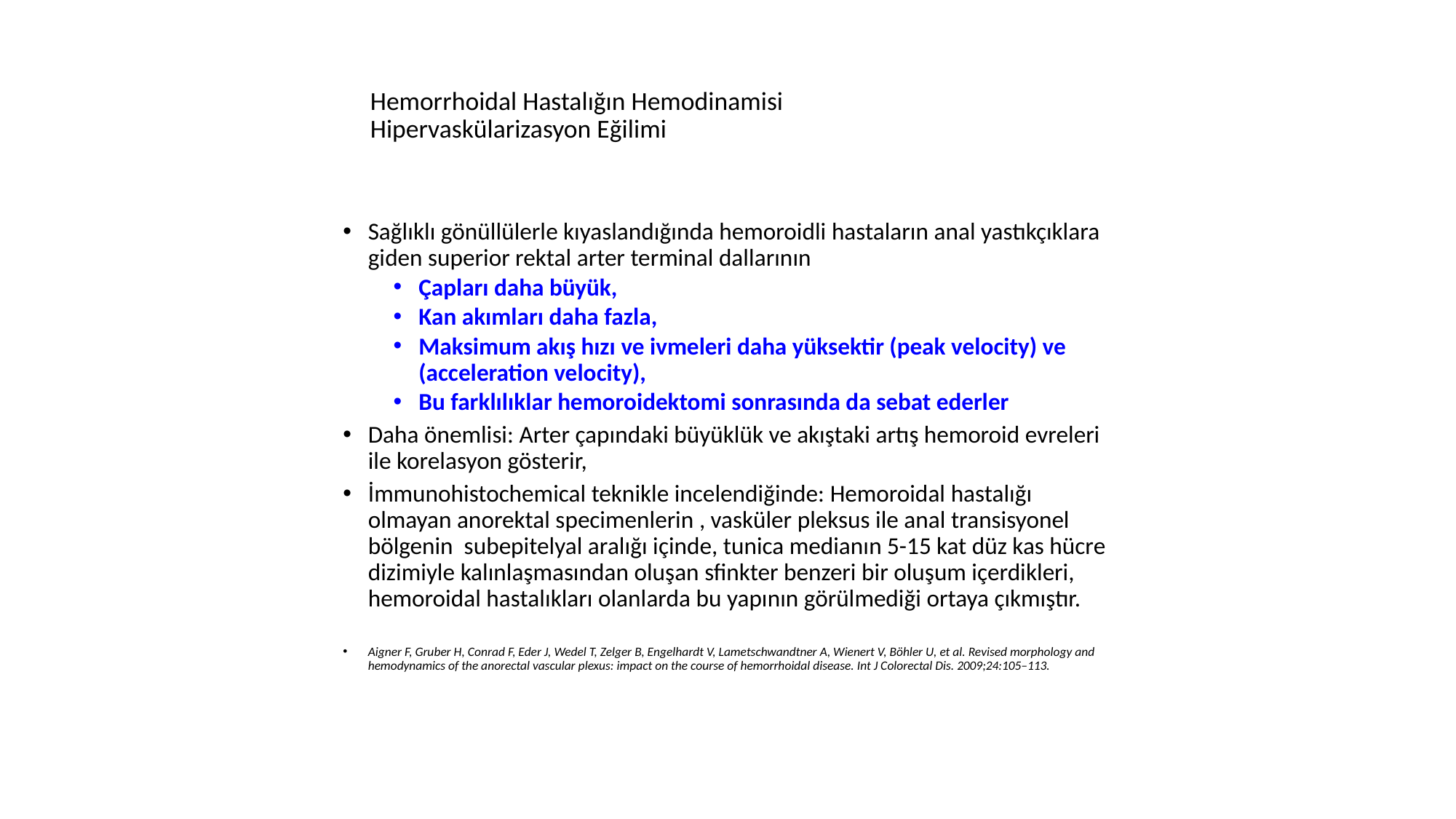

# Hemorrhoidal Hastalığın Hemodinamisi Hipervaskülarizasyon Eğilimi
Sağlıklı gönüllülerle kıyaslandığında hemoroidli hastaların anal yastıkçıklara giden superior rektal arter terminal dallarının
Çapları daha büyük,
Kan akımları daha fazla,
Maksimum akış hızı ve ivmeleri daha yüksektir (peak velocity) ve (acceleration velocity),
Bu farklılıklar hemoroidektomi sonrasında da sebat ederler
Daha önemlisi: Arter çapındaki büyüklük ve akıştaki artış hemoroid evreleri ile korelasyon gösterir,
İmmunohistochemical teknikle incelendiğinde: Hemoroidal hastalığı olmayan anorektal specimenlerin , vasküler pleksus ile anal transisyonel bölgenin  subepitelyal aralığı içinde, tunica medianın 5-15 kat düz kas hücre dizimiyle kalınlaşmasından oluşan sfinkter benzeri bir oluşum içerdikleri, hemoroidal hastalıkları olanlarda bu yapının görülmediği ortaya çıkmıştır.

Aigner F, Gruber H, Conrad F, Eder J, Wedel T, Zelger B, Engelhardt V, Lametschwandtner A, Wienert V, Böhler U, et al. Revised morphology and hemodynamics of the anorectal vascular plexus: impact on the course of hemorrhoidal disease. Int J Colorectal Dis. 2009;24:105–113.